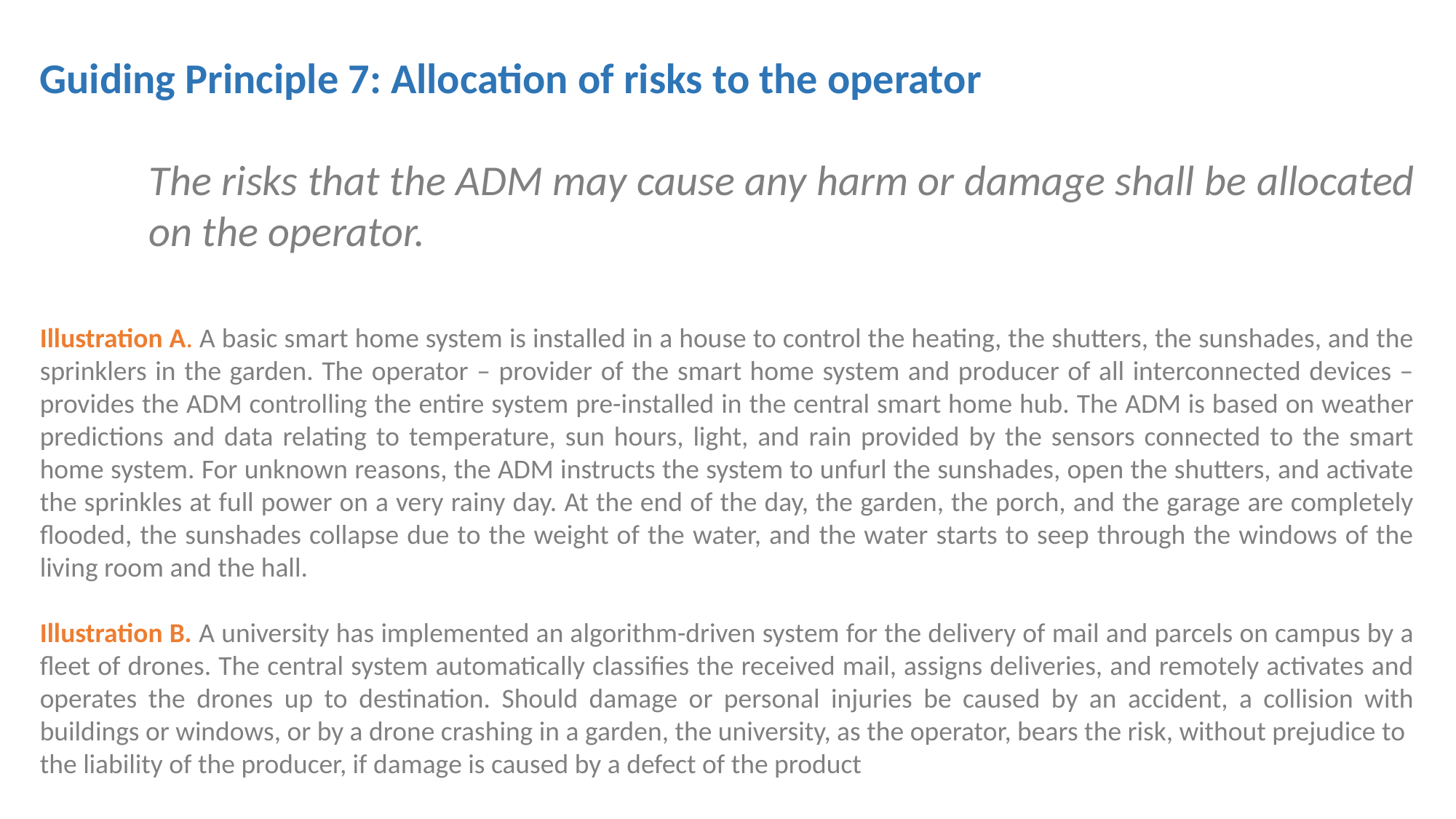

Guiding Principle 7: Allocation of risks to the operator

	The risks that the ADM may cause any harm or damage shall be allocated 	on the operator.

Illustration A. A basic smart home system is installed in a house to control the heating, the shutters, the sunshades, and the sprinklers in the garden. The operator – provider of the smart home system and producer of all interconnected devices – provides the ADM controlling the entire system pre-installed in the central smart home hub. The ADM is based on weather predictions and data relating to temperature, sun hours, light, and rain provided by the sensors connected to the smart home system. For unknown reasons, the ADM instructs the system to unfurl the sunshades, open the shutters, and activate the sprinkles at full power on a very rainy day. At the end of the day, the garden, the porch, and the garage are completely flooded, the sunshades collapse due to the weight of the water, and the water starts to seep through the windows of the living room and the hall.

Illustration B. A university has implemented an algorithm-driven system for the delivery of mail and parcels on campus by a fleet of drones. The central system automatically classifies the received mail, assigns deliveries, and remotely activates and operates the drones up to destination. Should damage or personal injuries be caused by an accident, a collision with buildings or windows, or by a drone crashing in a garden, the university, as the operator, bears the risk, without prejudice to
the liability of the producer, if damage is caused by a defect of the product